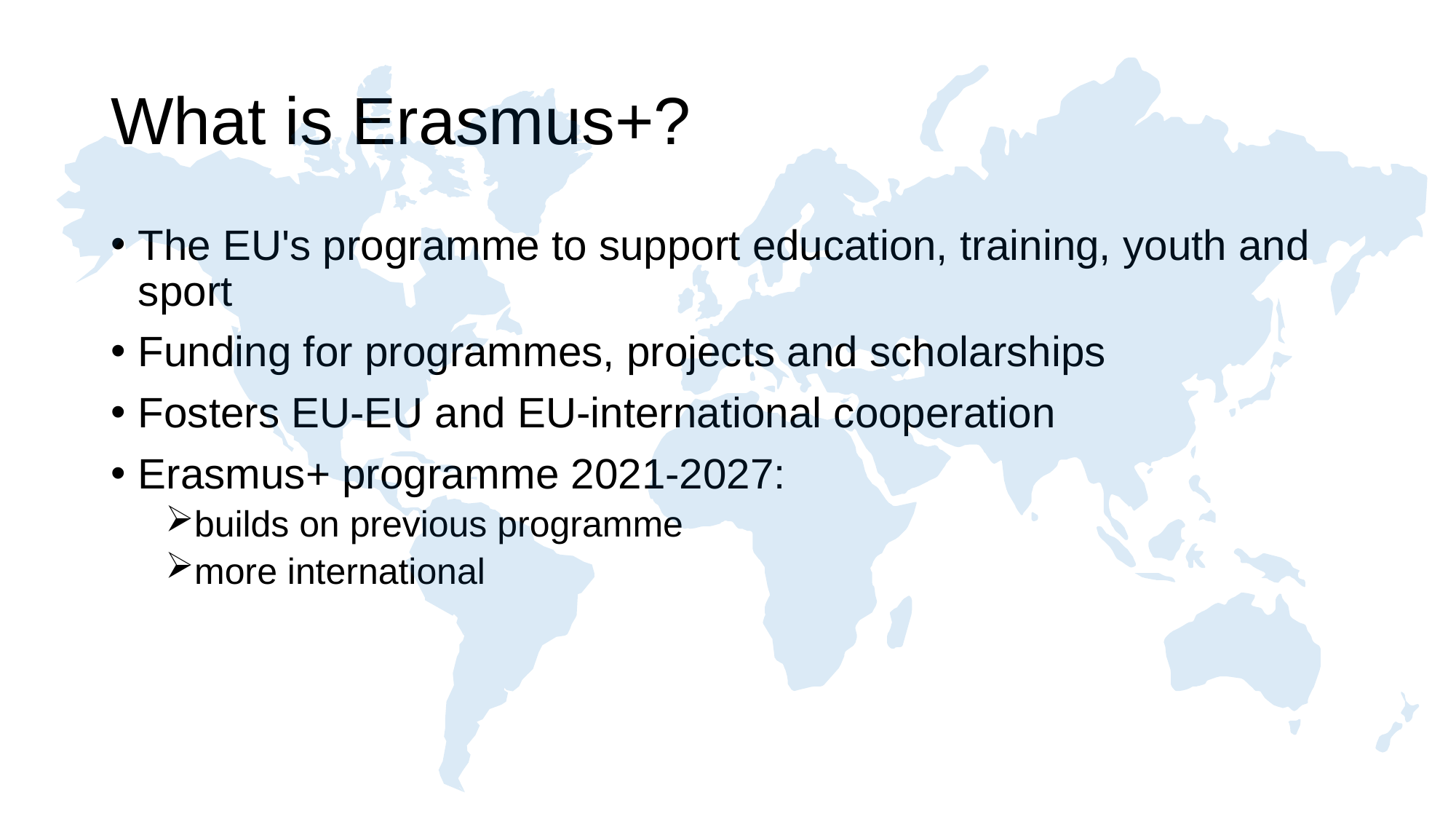

# What is Erasmus+?

The EU's programme to support education, training, youth and sport
Funding for programmes, projects and scholarships
Fosters EU-EU and EU-international cooperation
Erasmus+ programme 2021-2027:
builds on previous programme
more international